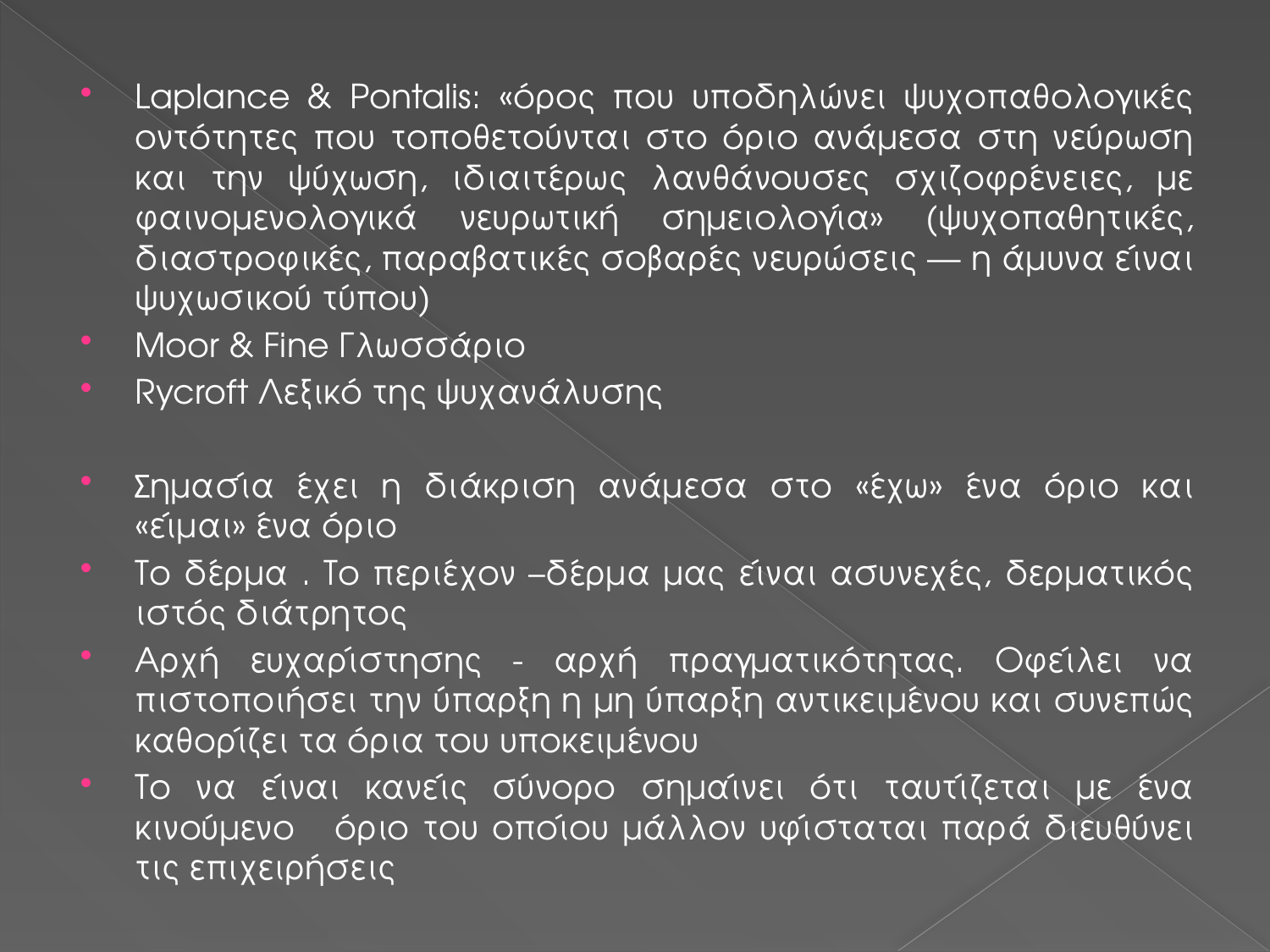

Laplance & Pontalis: «όρος που υποδηλώνει ψυχοπαθολογικές οντότητες που τοποθετούνται στο όριο ανάμεσα στη νεύρωση και την ψύχωση, ιδιαιτέρως λανθάνουσες σχιζοφρένειες, με φαινομενολογικά νευρωτική σημειολογία» (ψυχοπαθητικές, διαστροφικές, παραβατικές σοβαρές νευρώσεις — η άμυνα είναι ψυχωσικού τύπου)
Moor & Fine Γλωσσάριο
Rycroft Λεξικό της ψυχανάλυσης

Σημασία έχει η διάκριση ανάμεσα στο «έχω» ένα όριο και «είμαι» ένα όριο
Το δέρμα . Το περιέχον –δέρμα μας είναι ασυνεχές, δερματικός ιστός διάτρητος
Αρχή ευχαρίστησης - αρχή πραγματικότητας. Οφείλει να πιστοποιήσει την ύπαρξη η μη ύπαρξη αντικειμένου και συνεπώς καθορίζει τα όρια του υποκειμένου
Το να είναι κανείς σύνορο σημαίνει ότι ταυτίζεται με ένα κινούμενο   όριο του οποίου μάλλον υφίσταται παρά διευθύνει τις επιχειρήσεις